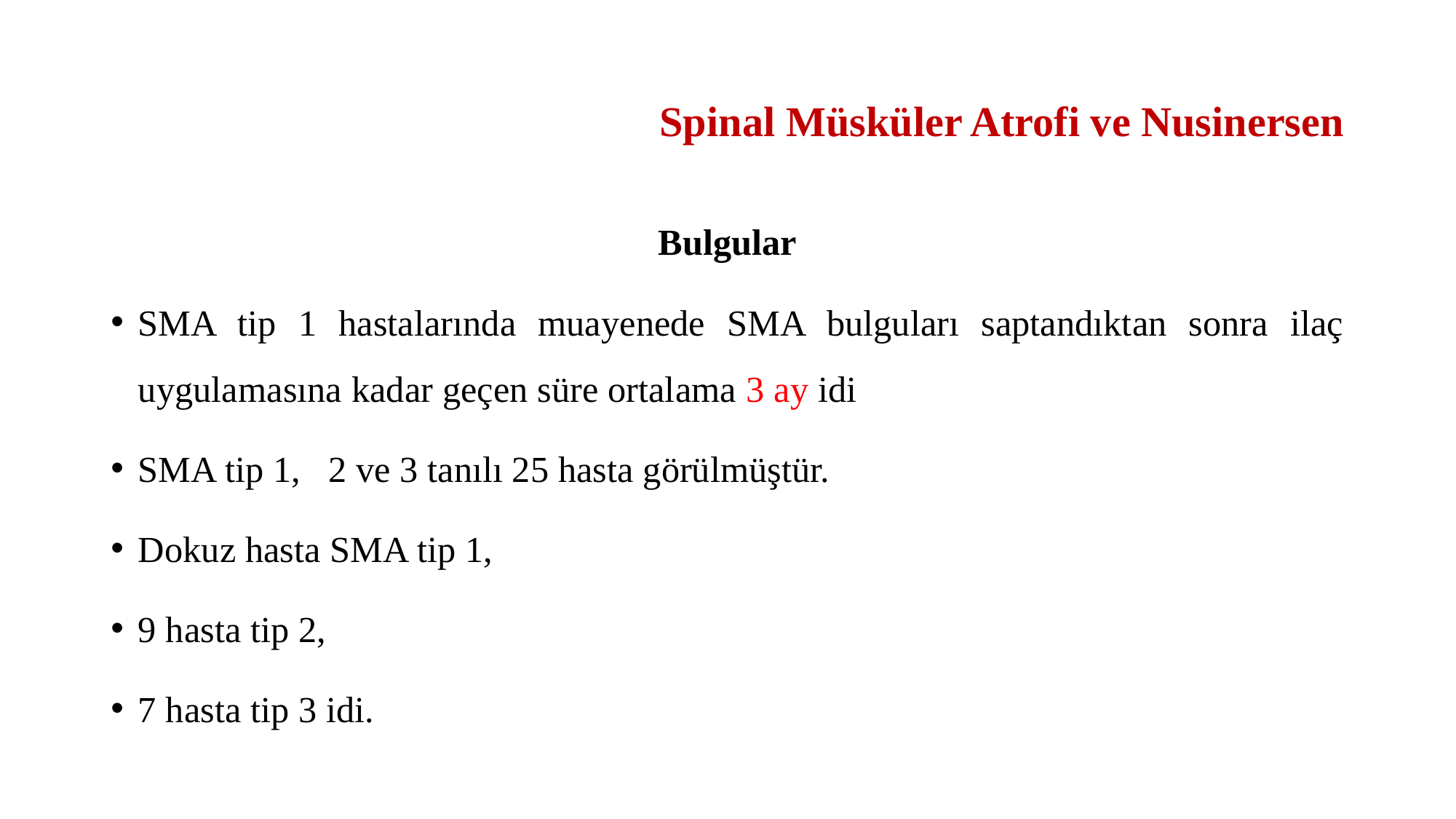

# Spinal Müsküler Atrofi ve Nusinersen
Bulgular
SMA tip 1 hastalarında muayenede SMA bulguları saptandıktan sonra ilaç uygulamasına kadar geçen süre ortalama 3 ay idi
SMA tip 1,   2 ve 3 tanılı 25 hasta görülmüştür.
Dokuz hasta SMA tip 1,
9 hasta tip 2,
7 hasta tip 3 idi.